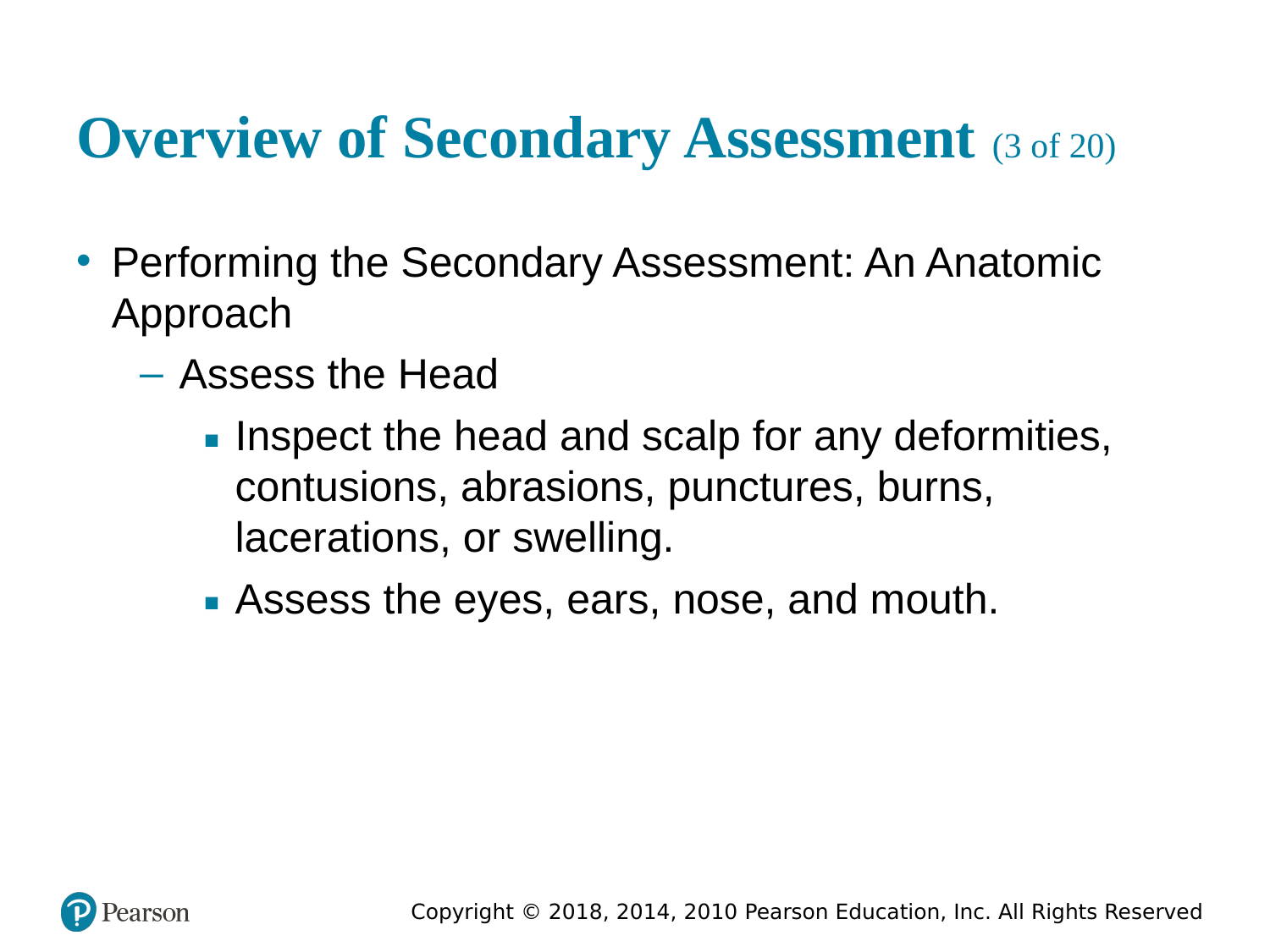

# Overview of Secondary Assessment (3 of 20)
Performing the Secondary Assessment: An Anatomic Approach
Assess the Head
Inspect the head and scalp for any deformities, contusions, abrasions, punctures, burns, lacerations, or swelling.
Assess the eyes, ears, nose, and mouth.